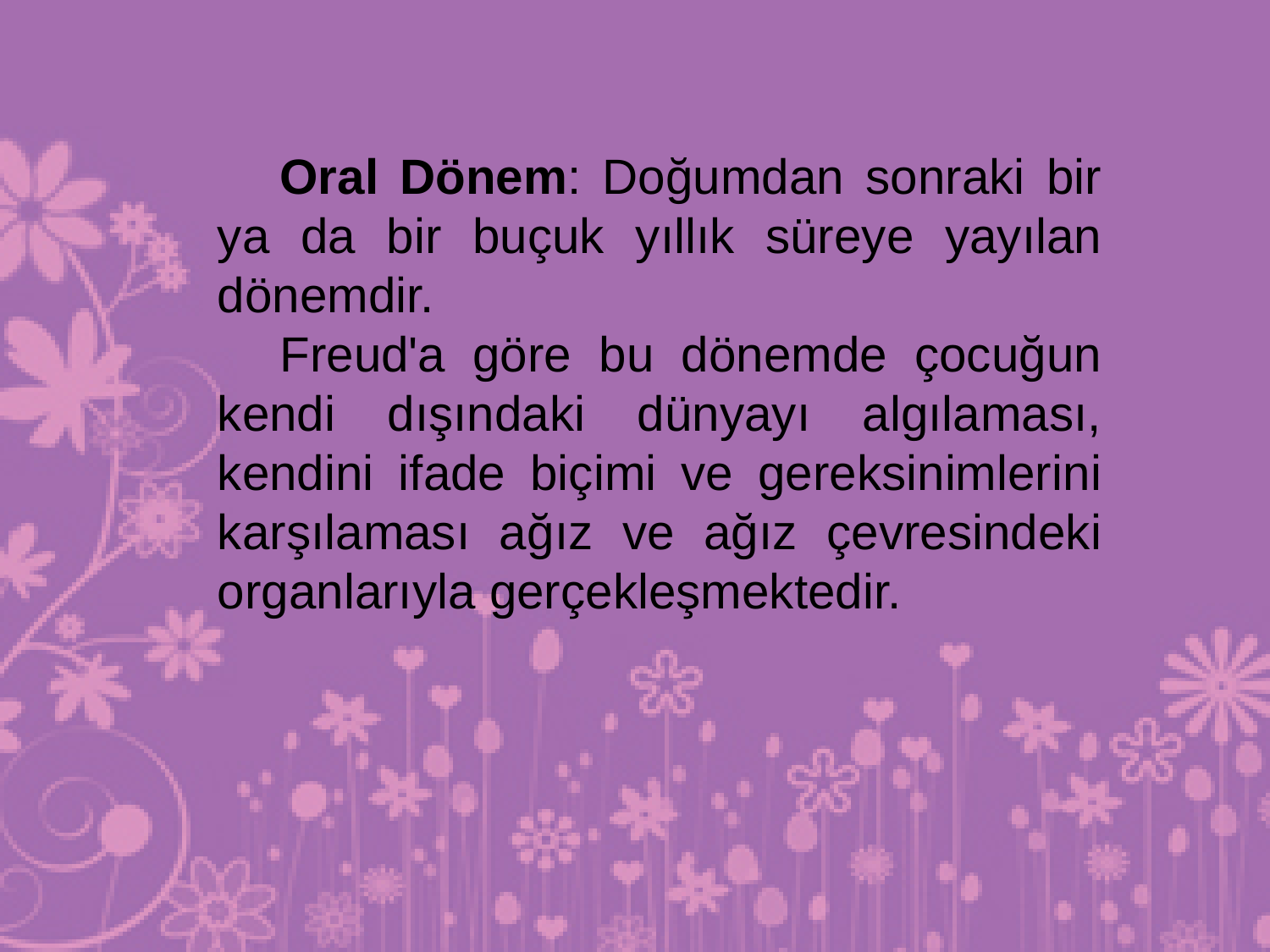

Oral Dönem: Doğumdan sonraki bir ya da bir buçuk yıllık süreye yayılan dönemdir.
Freud'a göre bu dönemde çocuğun kendi dışındaki dünyayı algılaması, kendini ifade biçimi ve gereksinimlerini karşılaması ağız ve ağız çevresindeki organlarıyla gerçekleşmektedir.